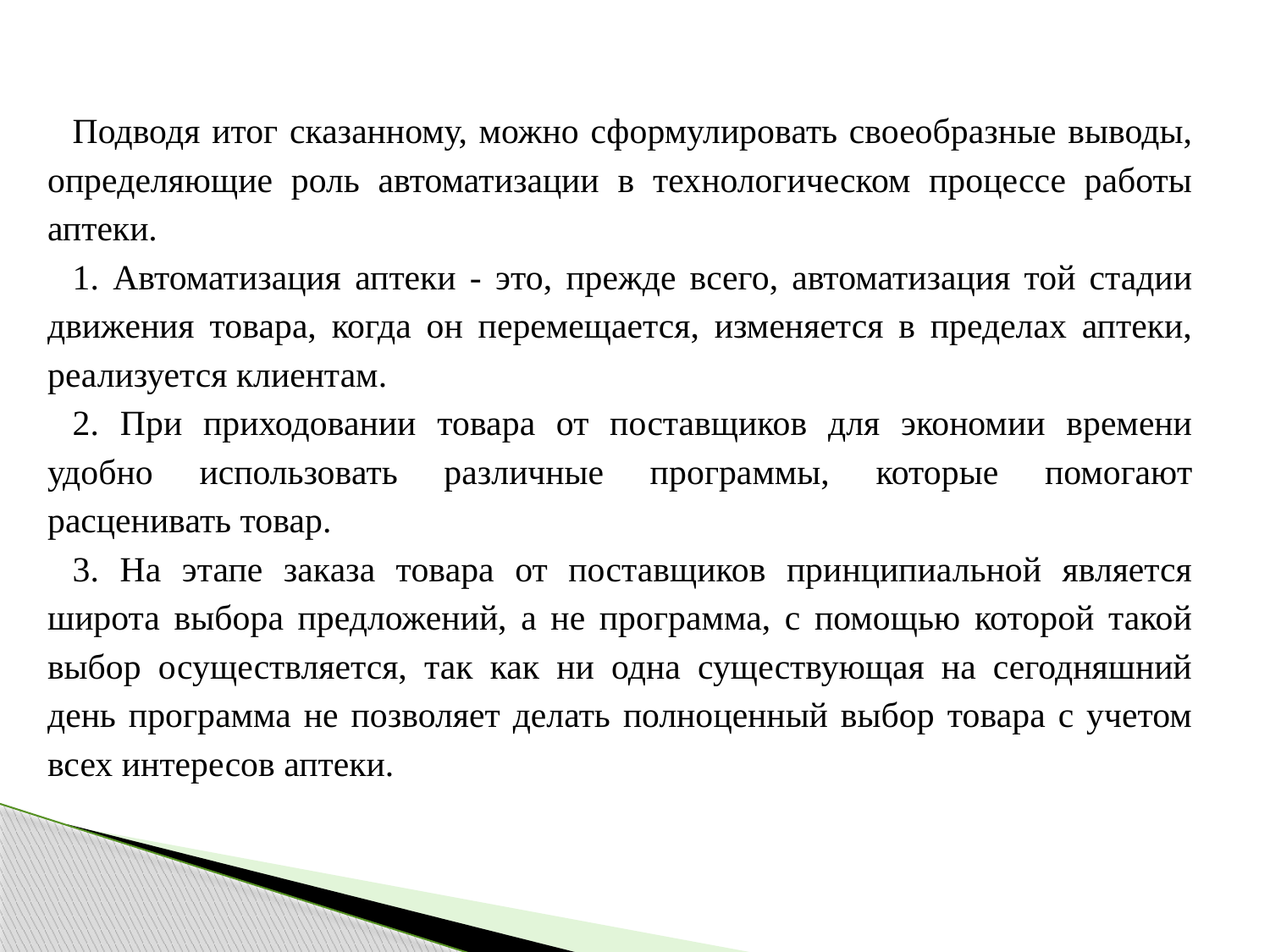

Подводя итог сказанному, можно сформулировать своеобразные выводы, определяющие роль автоматизации в технологическом процессе работы аптеки.
1. Автоматизация аптеки - это, прежде всего, автоматизация той стадии движения товара, когда он перемещается, изменяется в пределах аптеки, реализуется клиентам.
2. При приходовании товара от поставщиков для экономии времени удобно использовать различные программы, которые помогают расценивать товар.
3. На этапе заказа товара от поставщиков принципиальной является широта выбора предложений, а не программа, с помощью которой такой выбор осуществляется, так как ни одна существующая на сегодняшний день программа не позволяет делать полноценный выбор товара с учетом всех интересов аптеки.